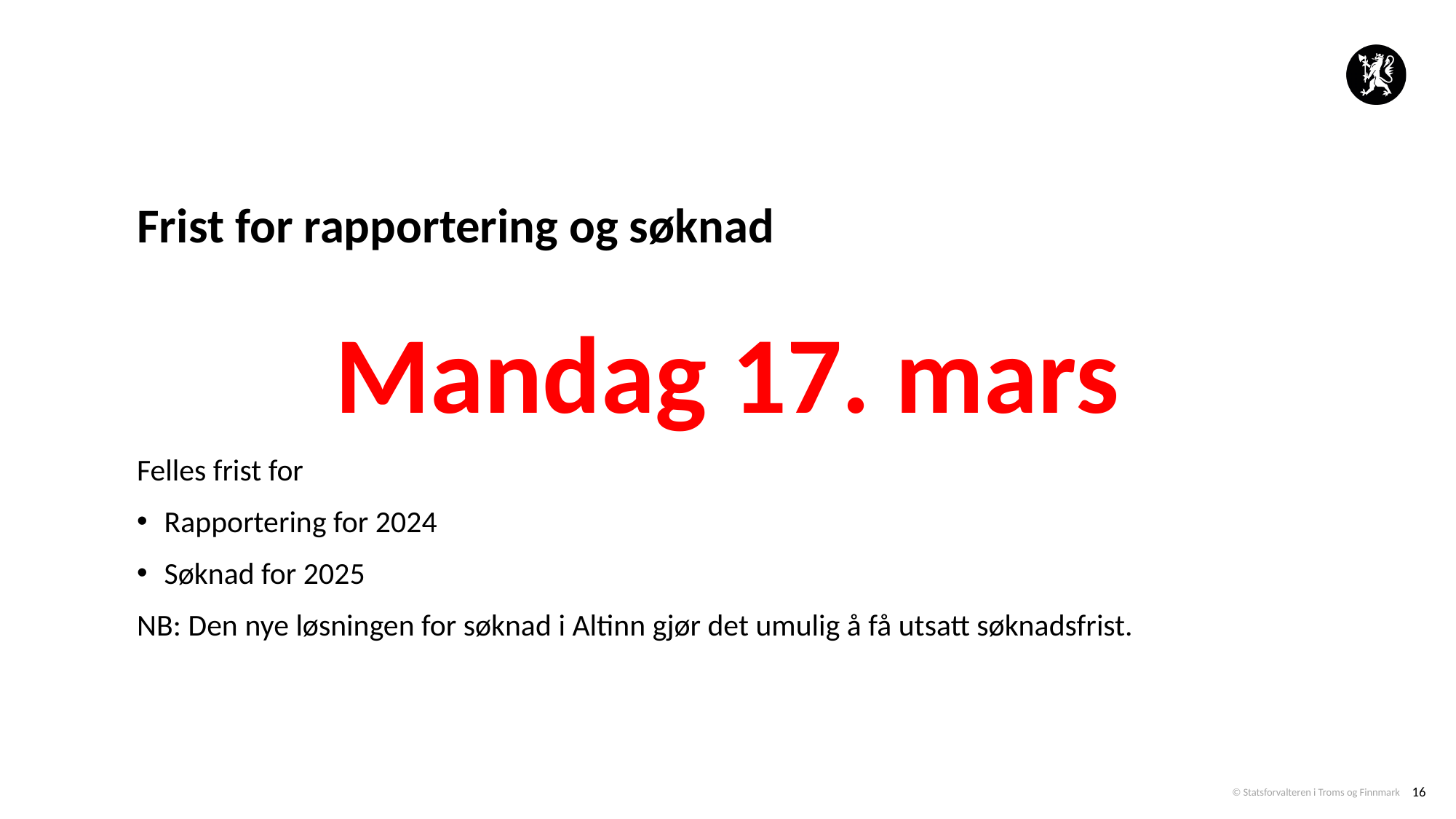

# Frist for rapportering og søknad
Mandag 17. mars
Felles frist for
Rapportering for 2024
Søknad for 2025
NB: Den nye løsningen for søknad i Altinn gjør det umulig å få utsatt søknadsfrist.